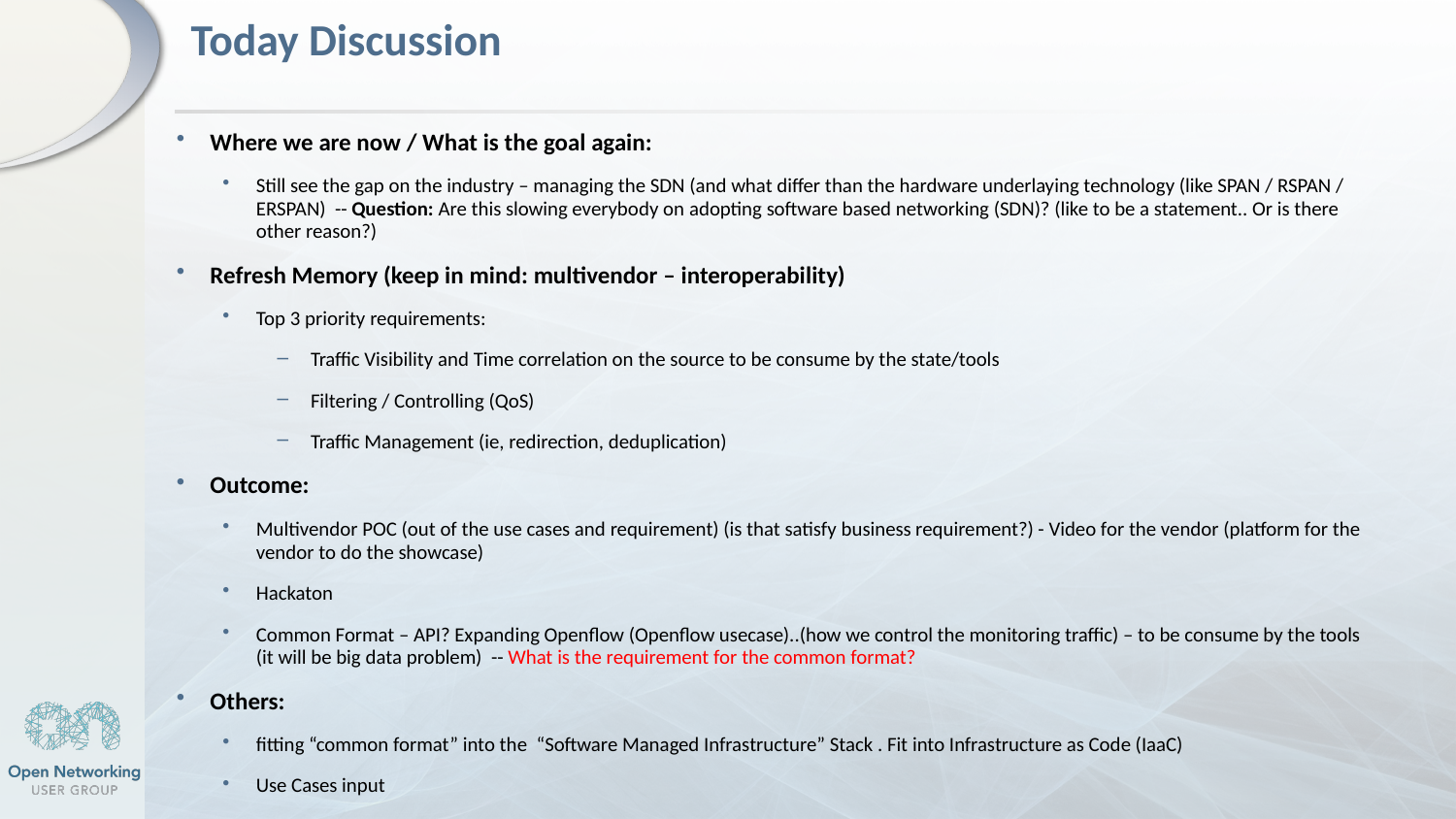

# Today Discussion
Where we are now / What is the goal again:
Still see the gap on the industry – managing the SDN (and what differ than the hardware underlaying technology (like SPAN / RSPAN / ERSPAN)  -- Question: Are this slowing everybody on adopting software based networking (SDN)? (like to be a statement.. Or is there other reason?)
Refresh Memory (keep in mind: multivendor – interoperability)
Top 3 priority requirements:
Traffic Visibility and Time correlation on the source to be consume by the state/tools
Filtering / Controlling (QoS)
Traffic Management (ie, redirection, deduplication)
Outcome:
Multivendor POC (out of the use cases and requirement) (is that satisfy business requirement?) - Video for the vendor (platform for the vendor to do the showcase)
Hackaton
Common Format – API? Expanding Openflow (Openflow usecase)..(how we control the monitoring traffic) – to be consume by the tools (it will be big data problem)  -- What is the requirement for the common format?
Others:
fitting “common format” into the  “Software Managed Infrastructure” Stack . Fit into Infrastructure as Code (IaaC)
Use Cases input